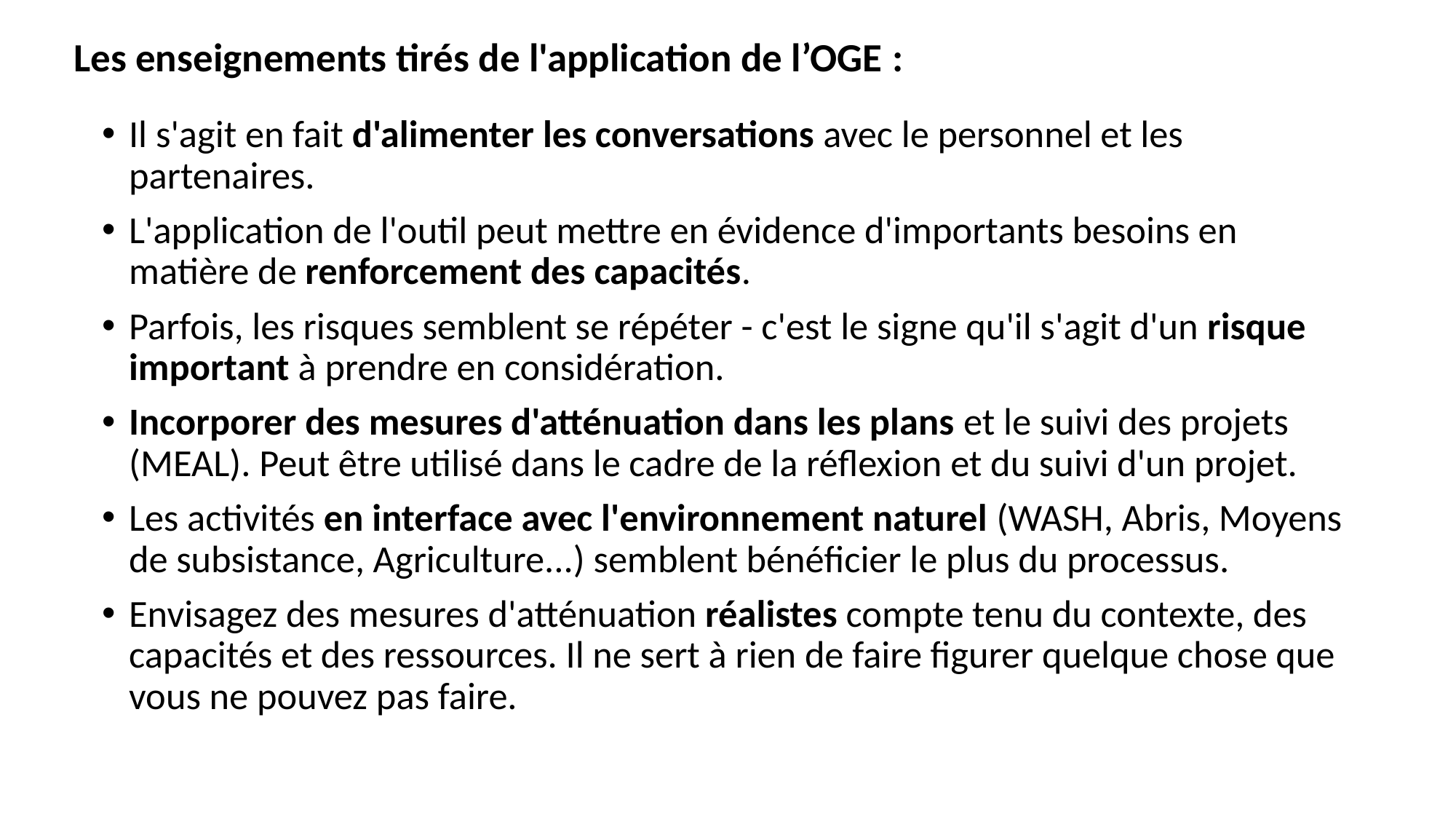

# Les enseignements tirés de l'application de l’OGE :
Il s'agit en fait d'alimenter les conversations avec le personnel et les partenaires.
L'application de l'outil peut mettre en évidence d'importants besoins en matière de renforcement des capacités.
Parfois, les risques semblent se répéter - c'est le signe qu'il s'agit d'un risque important à prendre en considération.
Incorporer des mesures d'atténuation dans les plans et le suivi des projets (MEAL). Peut être utilisé dans le cadre de la réflexion et du suivi d'un projet.
Les activités en interface avec l'environnement naturel (WASH, Abris, Moyens de subsistance, Agriculture...) semblent bénéficier le plus du processus.
Envisagez des mesures d'atténuation réalistes compte tenu du contexte, des capacités et des ressources. Il ne sert à rien de faire figurer quelque chose que vous ne pouvez pas faire.